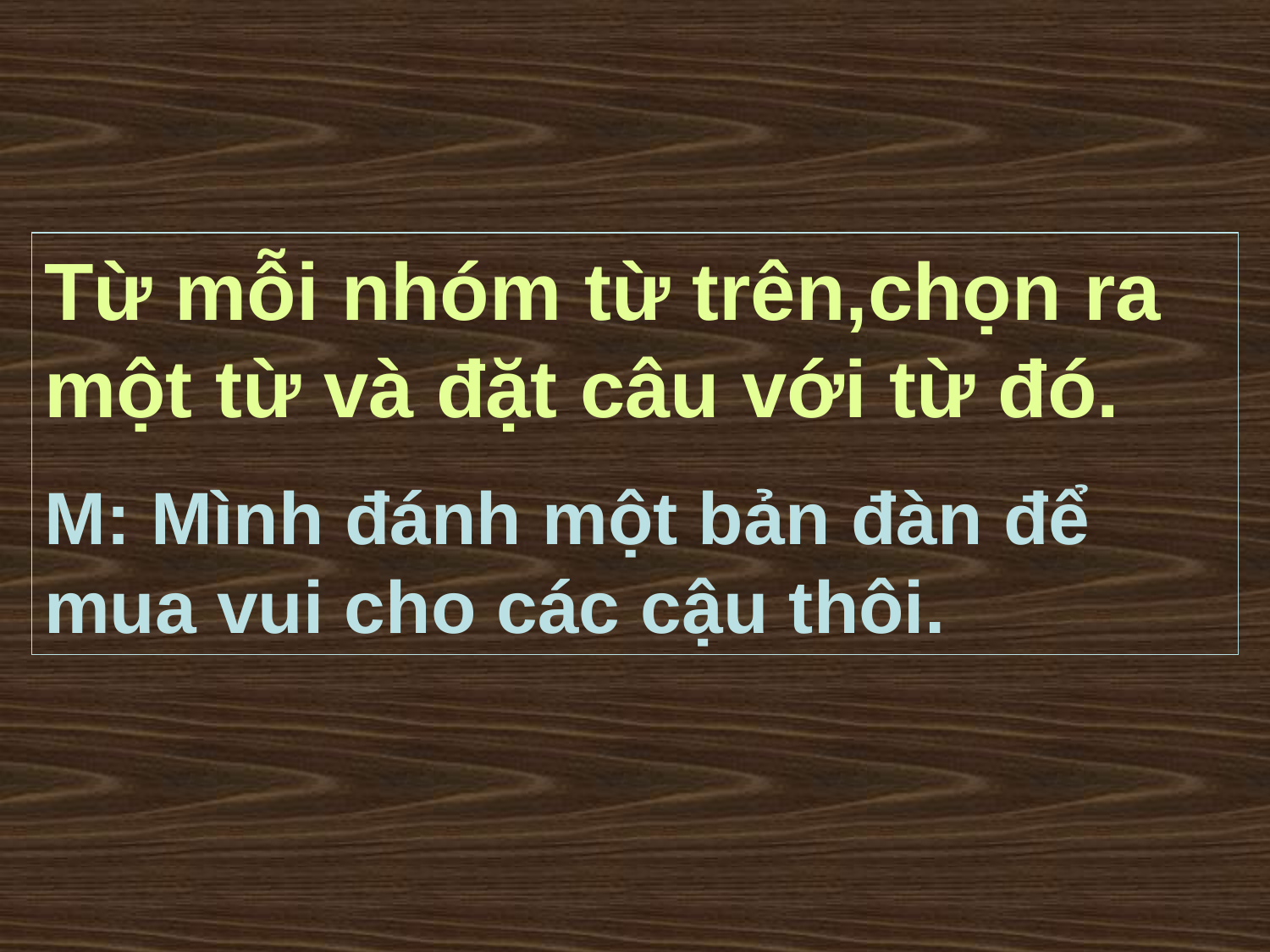

Từ mỗi nhóm từ trên,chọn ra một từ và đặt câu với từ đó.
M: Mình đánh một bản đàn để mua vui cho các cậu thôi.